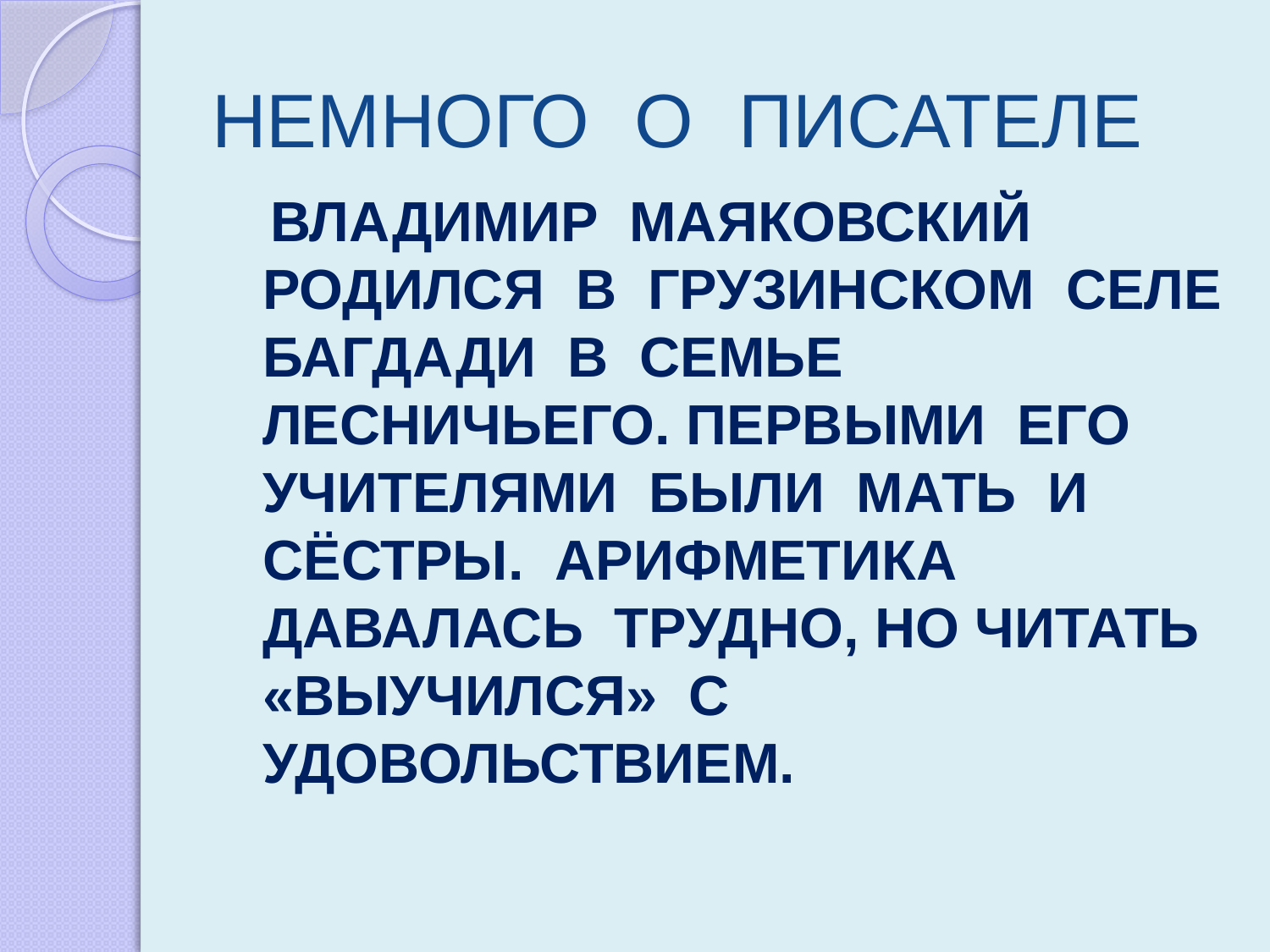

# НЕМНОГО  О  ПИСАТЕЛЕ
   ВЛАДИМИР  МАЯКОВСКИЙ  РОДИЛСЯ  В  ГРУЗИНСКОМ  СЕЛЕ БАГДАДИ  В  СЕМЬЕ  ЛЕСНИЧЬЕГО. ПЕРВЫМИ  ЕГО УЧИТЕЛЯМИ  БЫЛИ  МАТЬ  И  СЁСТРЫ.  АРИФМЕТИКА  ДАВАЛАСЬ  ТРУДНО, НО ЧИТАТЬ «ВЫУЧИЛСЯ»  С  УДОВОЛЬСТВИЕМ.